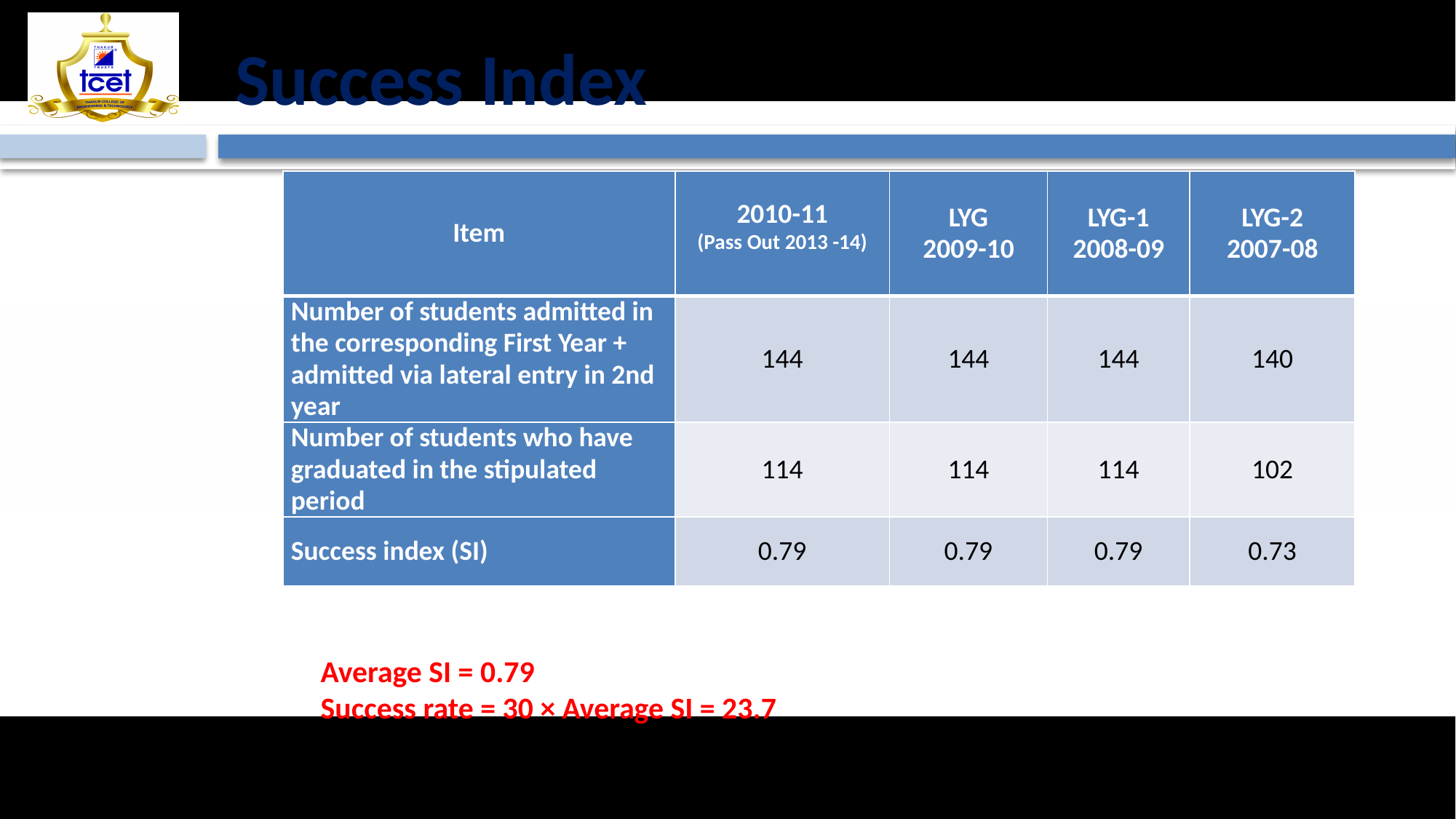

# Success Index
| Item | 2010-11 (Pass Out 2013 -14) | LYG 2009-10 | LYG-1 2008-09 | LYG-2 2007-08 |
| --- | --- | --- | --- | --- |
| Number of students admitted in the corresponding First Year + admitted via lateral entry in 2nd year | 144 | 144 | 144 | 140 |
| Number of students who have graduated in the stipulated period | 114 | 114 | 114 | 102 |
| Success index (SI) | 0.79 | 0.79 | 0.79 | 0.73 |
Average SI = 0.79
Success rate = 30 × Average SI = 23.7